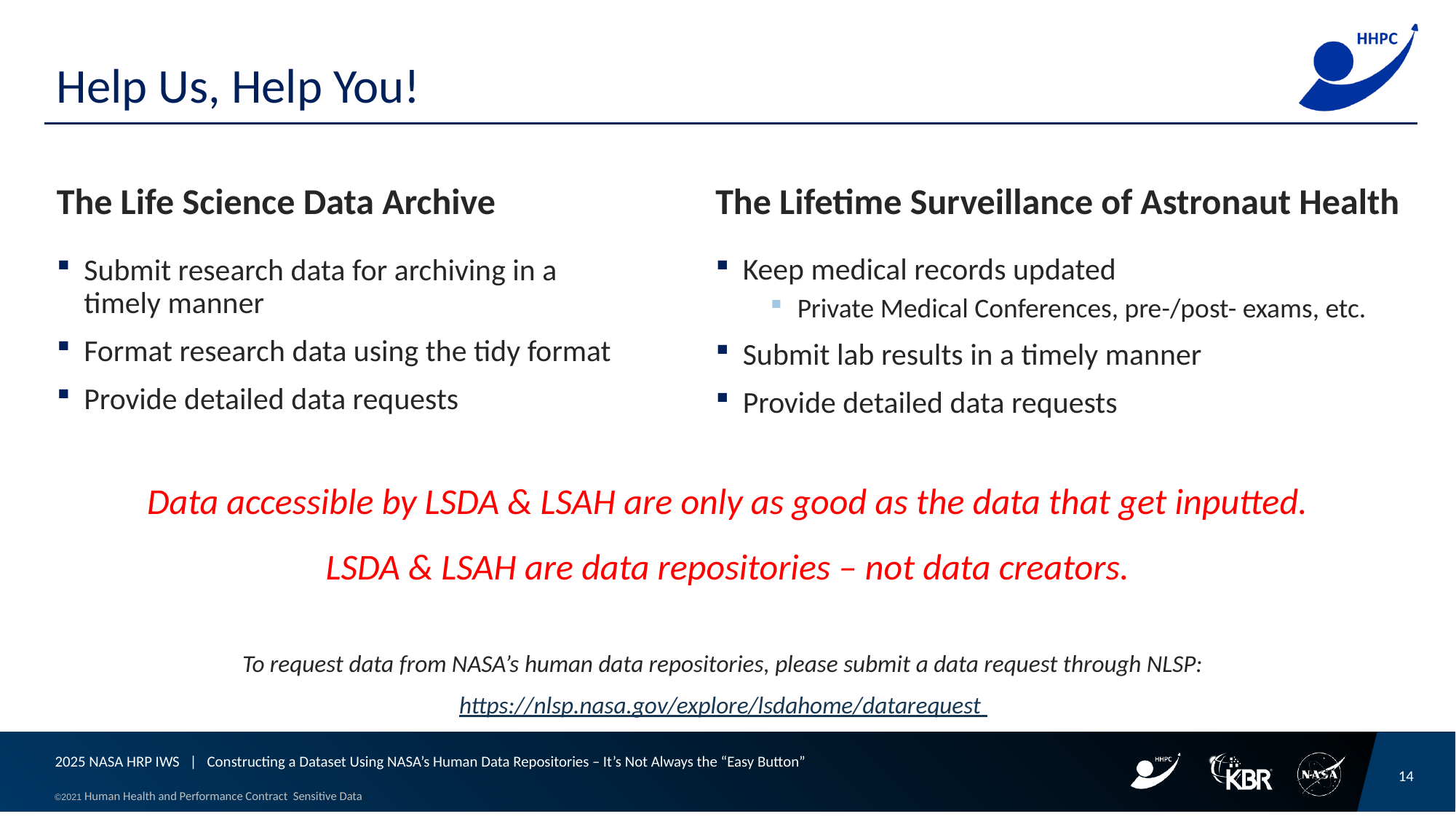

# Help Us, Help You!
The Life Science Data Archive

Submit research data for archiving in a timely manner
Format research data using the tidy format
Provide detailed data requests
The Lifetime Surveillance of Astronaut Health

Keep medical records updated
Private Medical Conferences, pre-/post- exams, etc.
Submit lab results in a timely manner
Provide detailed data requests

Data accessible by LSDA & LSAH are only as good as the data that get inputted.

LSDA & LSAH are data repositories – not data creators.
To request data from NASA’s human data repositories, please submit a data request through NLSP:
https://nlsp.nasa.gov/explore/lsdahome/datarequest
2025 NASA HRP IWS   |   Constructing a Dataset Using NASA’s Human Data Repositories – It’s Not Always the “Easy Button”